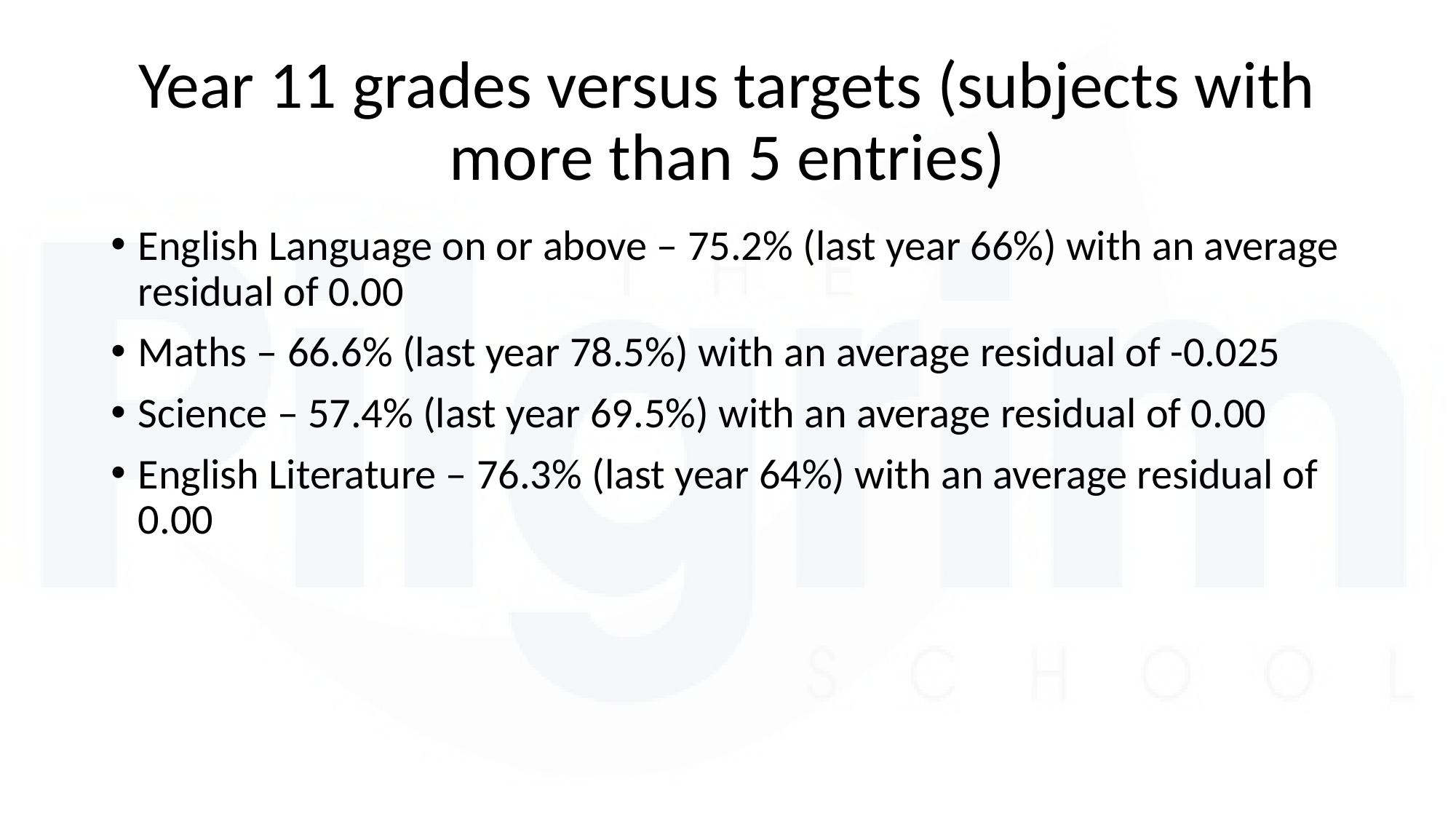

# Year 11 grades versus targets (subjects with more than 5 entries)
English Language on or above – 75.2% (last year 66%) with an average residual of 0.00
Maths – 66.6% (last year 78.5%) with an average residual of -0.025
Science – 57.4% (last year 69.5%) with an average residual of 0.00
English Literature – 76.3% (last year 64%) with an average residual of 0.00